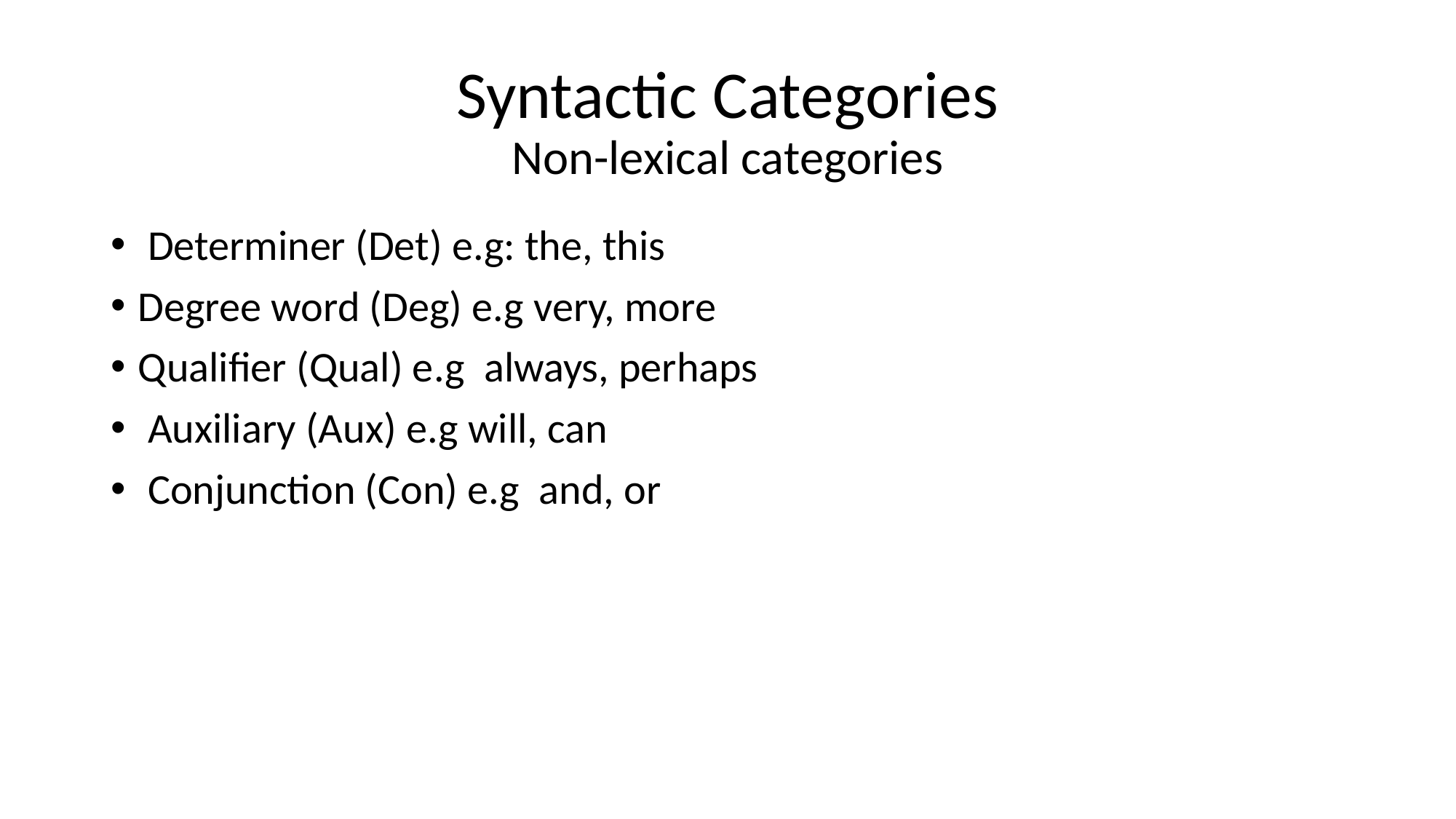

# Syntactic Categories Non-lexical categories
 Determiner (Det) e.g: the, this
Degree word (Deg) e.g very, more
Qualifier (Qual) e.g  always, perhaps
 Auxiliary (Aux) e.g will, can
 Conjunction (Con) e.g  and, or